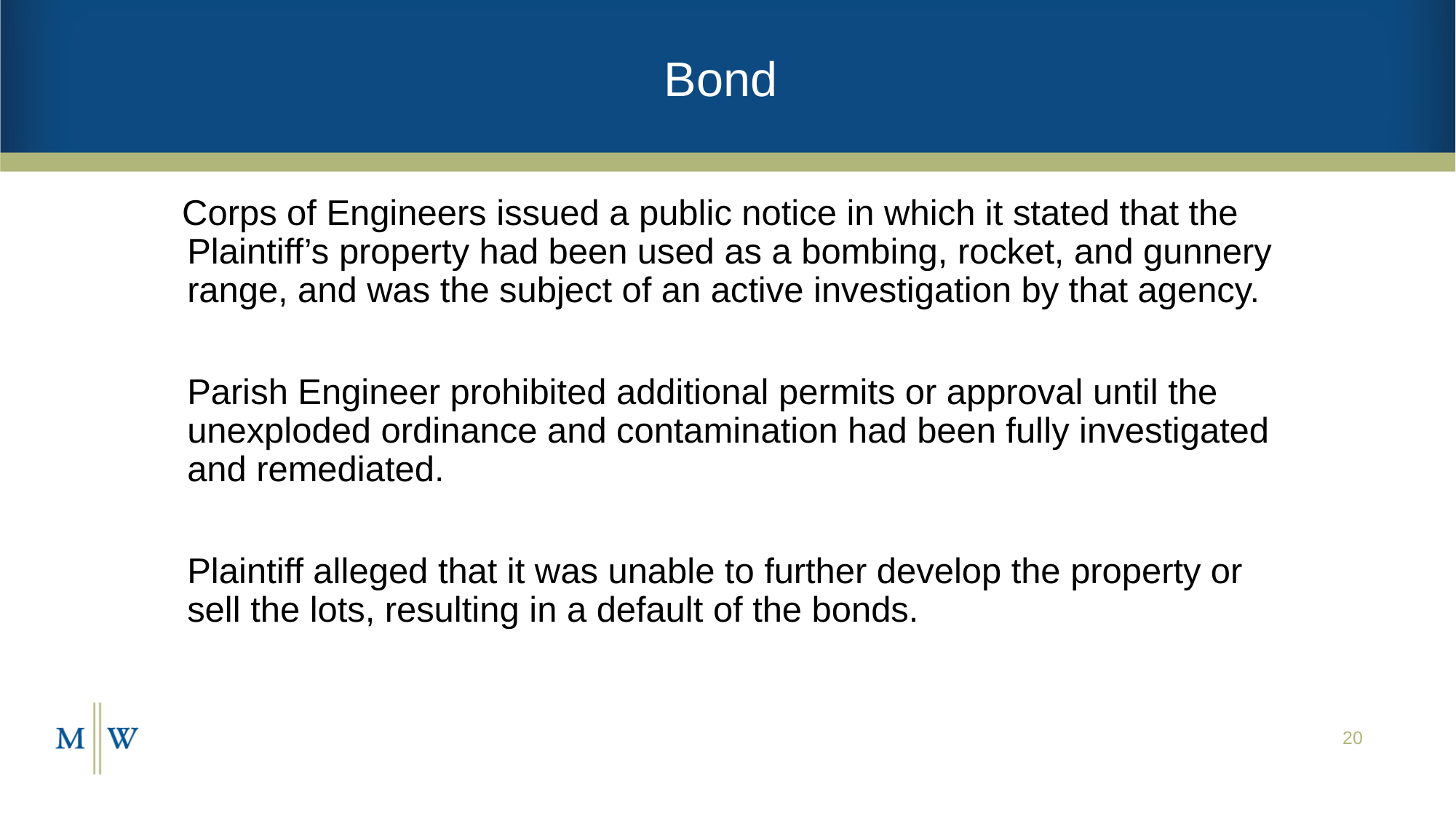

# Bond
  Corps of Engineers issued a public notice in which it stated that the Plaintiff’s property had been used as a bombing, rocket, and gunnery range, and was the subject of an active investigation by that agency.

	Parish Engineer prohibited additional permits or approval until the unexploded ordinance and contamination had been fully investigated and remediated.

	Plaintiff alleged that it was unable to further develop the property or sell the lots, resulting in a default of the bonds.

20